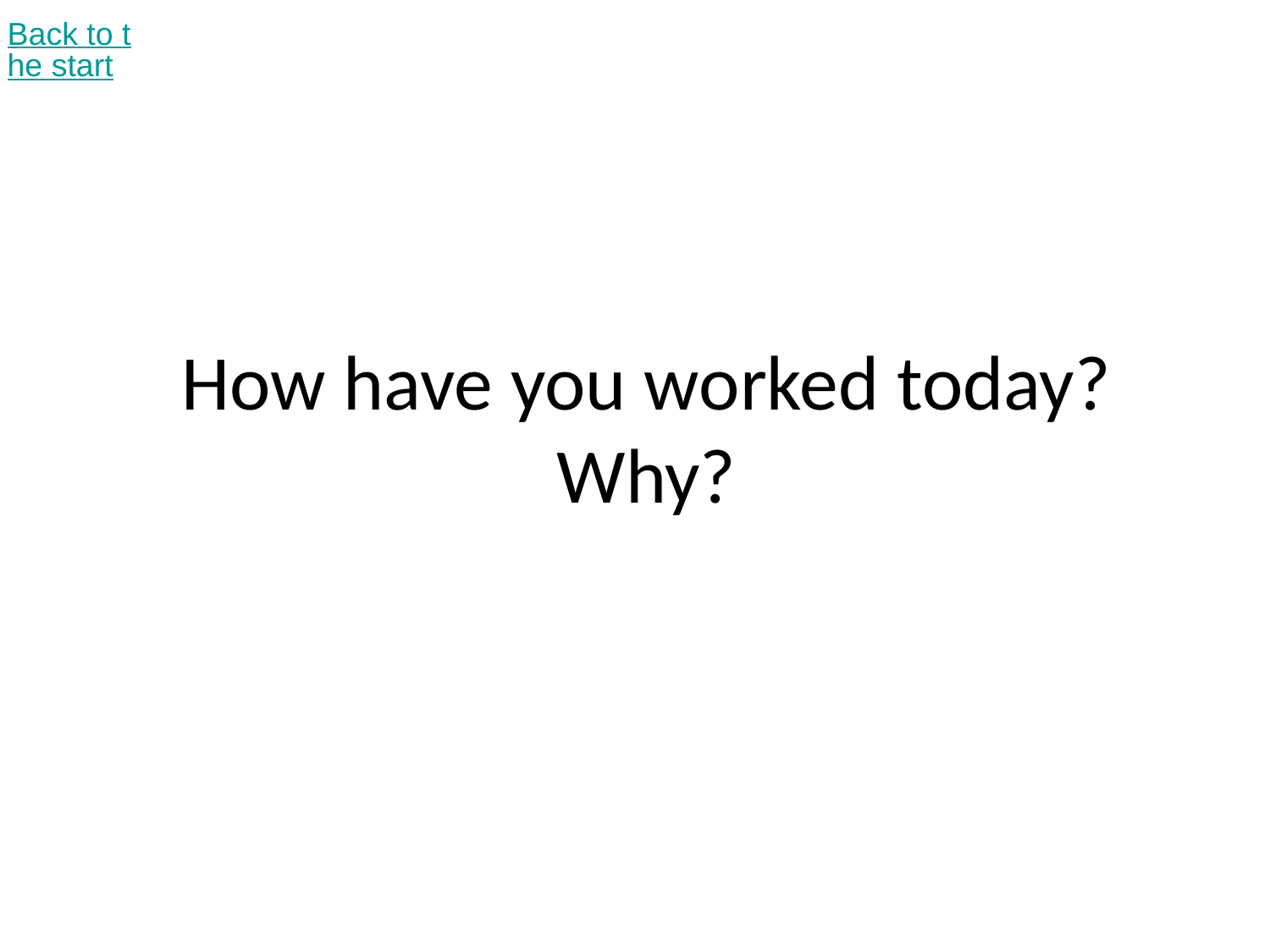

Back to the start
# How have you worked today? Why?